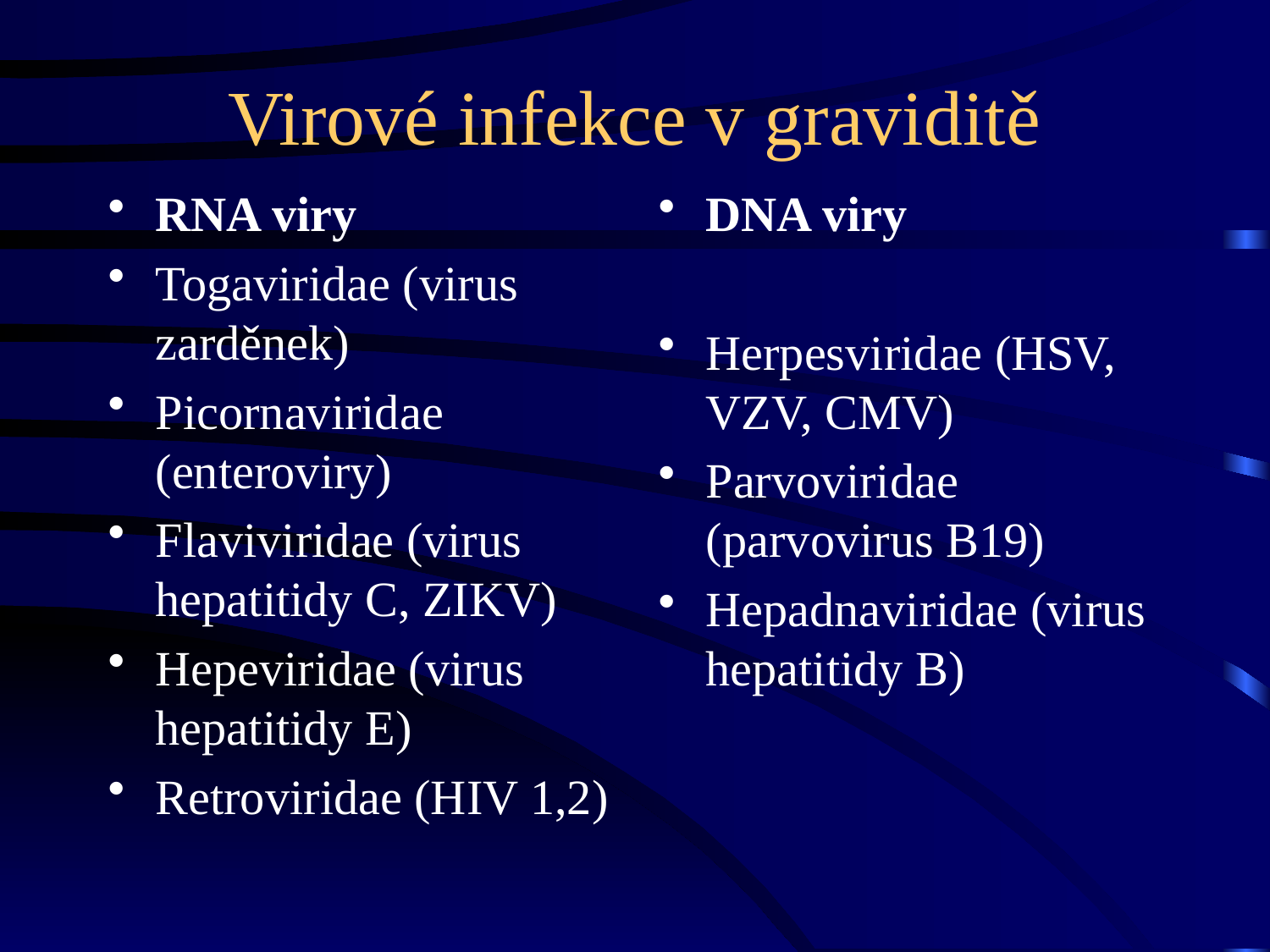

# Virové infekce v graviditě
RNA viry
Togaviridae (virus zarděnek)
Picornaviridae (enteroviry)
Flaviviridae (virus hepatitidy C, ZIKV)
Hepeviridae (virus hepatitidy E)
Retroviridae (HIV 1,2)

DNA viry

Herpesviridae (HSV, VZV, CMV)
Parvoviridae (parvovirus B19)
Hepadnaviridae (virus hepatitidy B)